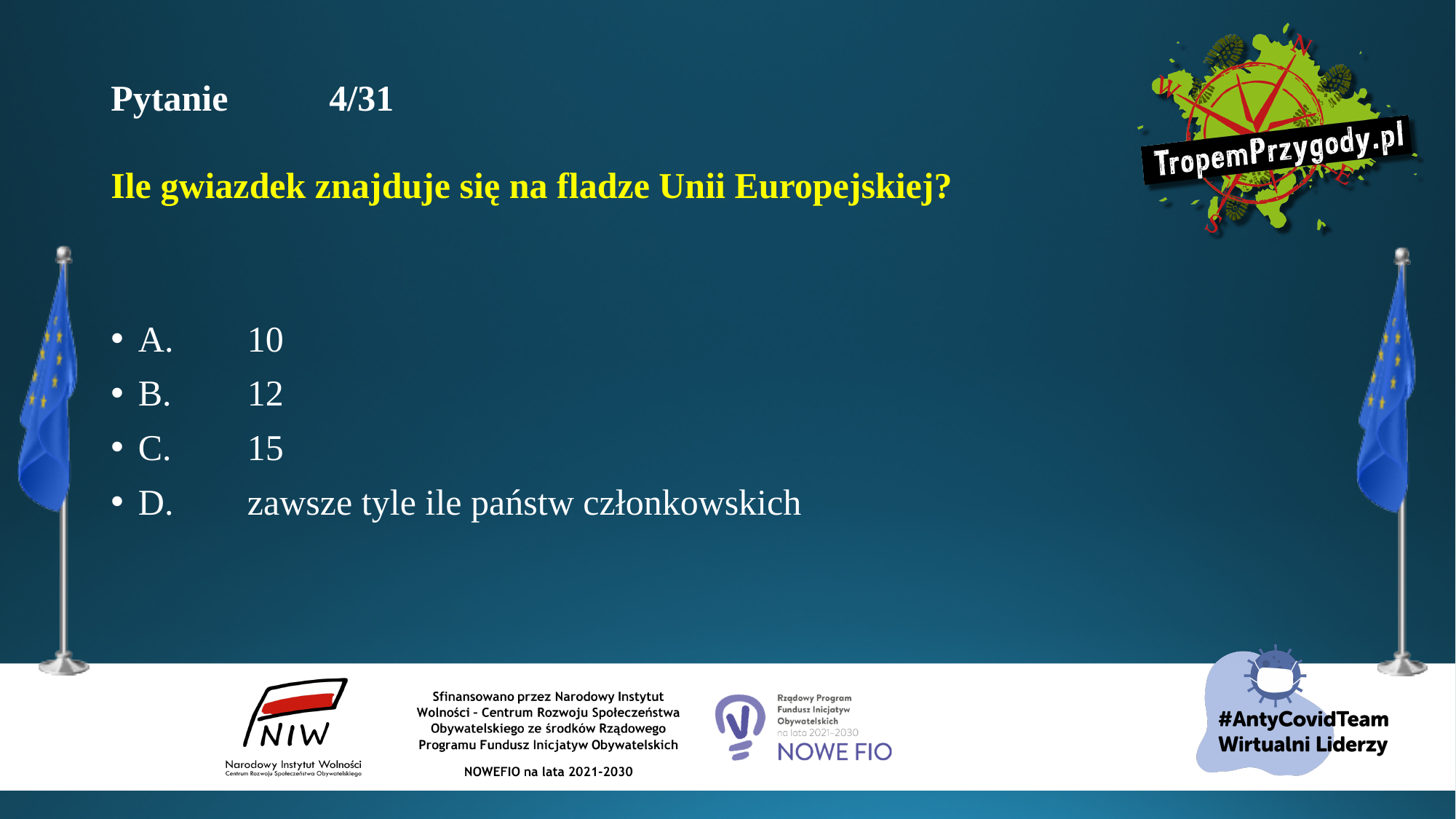

# Pytanie 	4/31 Ile gwiazdek znajduje się na fladze Unii Europejskiej?
A.	10
B.	12
C.	15
D.	zawsze tyle ile państw członkowskich